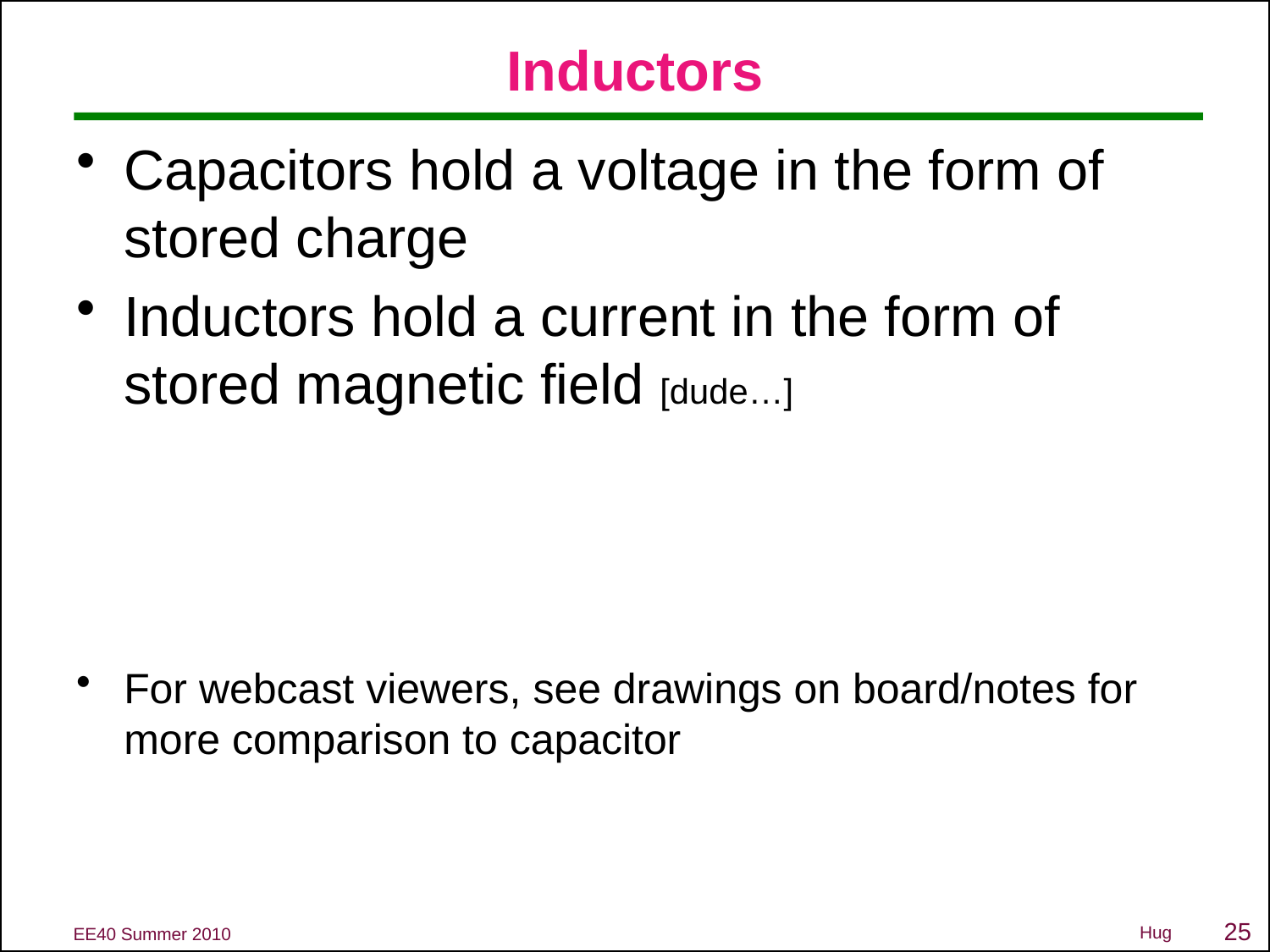

# Inductors
Capacitors hold a voltage in the form of stored charge
Inductors hold a current in the form of stored magnetic field [dude…]

For webcast viewers, see drawings on board/notes for more comparison to capacitor